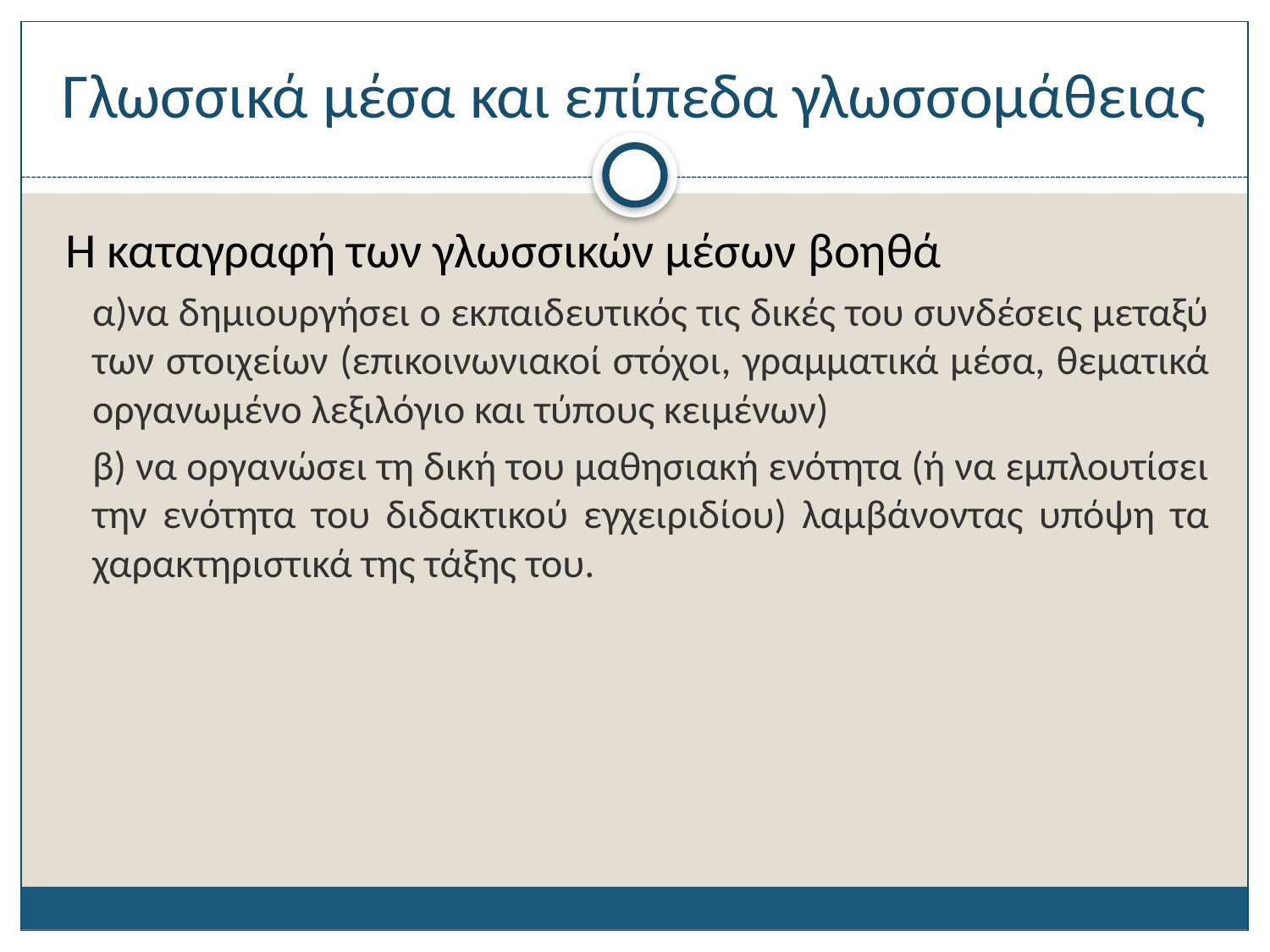

# Γλωσσικά μέσα και επίπεδα γλωσσομάθειας
 Η καταγραφή των γλωσσικών μέσων βοηθά
α)να δημιουργήσει ο εκπαιδευτικός τις δικές του συνδέσεις μεταξύ των στοιχείων (επικοινωνιακοί στόχοι, γραμματικά μέσα, θεματικά οργανωμένο λεξιλόγιο και τύπους κειμένων)
β) να οργανώσει τη δική του μαθησιακή ενότητα (ή να εμπλουτίσει την ενότητα του διδακτικού εγχειριδίου) λαμβάνοντας υπόψη τα χαρακτηριστικά της τάξης του.